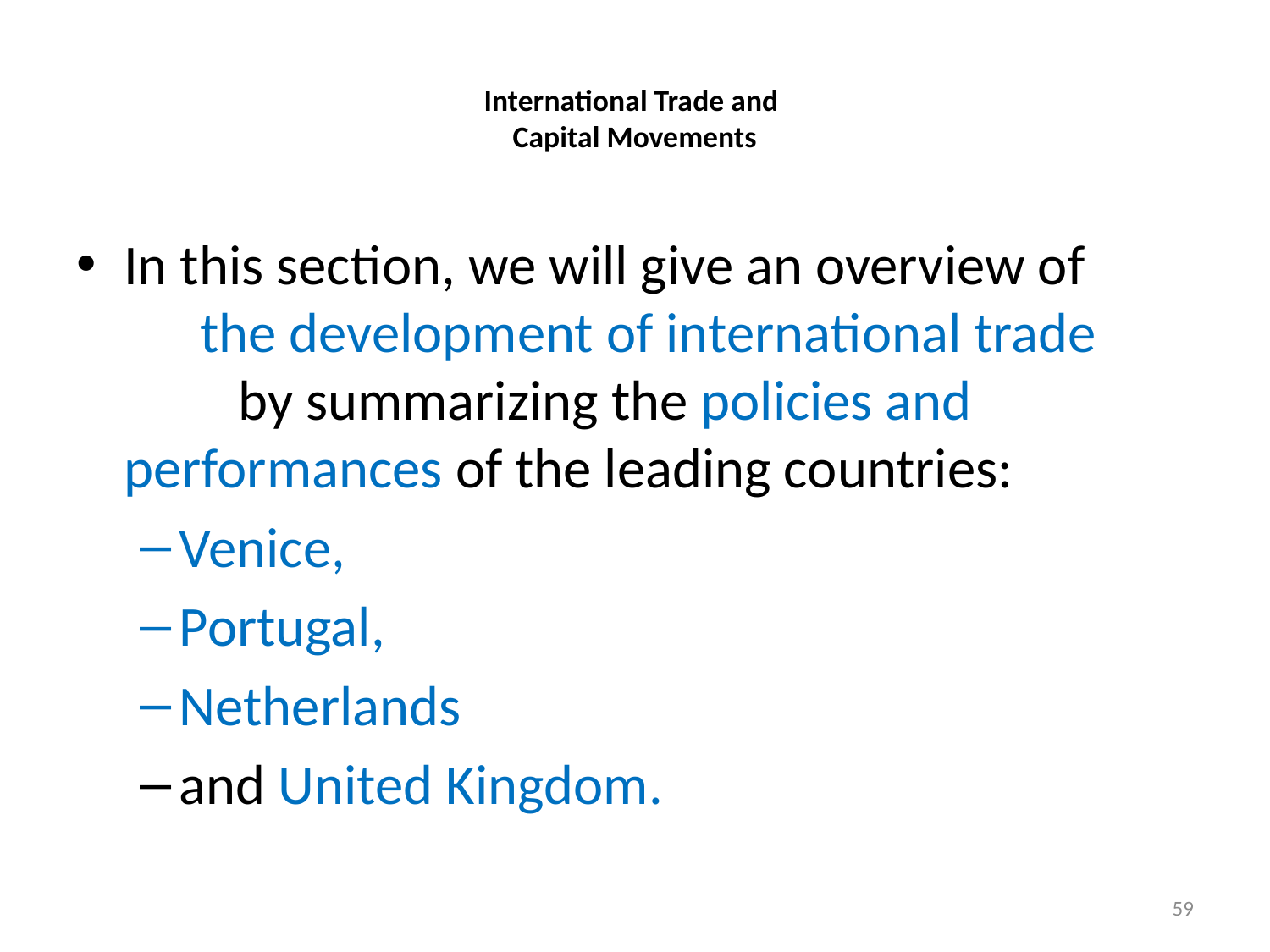

# International Trade and Capital Movements
In this section, we will give an overview of               the development of international trade                 by summarizing the policies and performances of the leading countries:
Venice,
Portugal,
Netherlands
and United Kingdom.

59